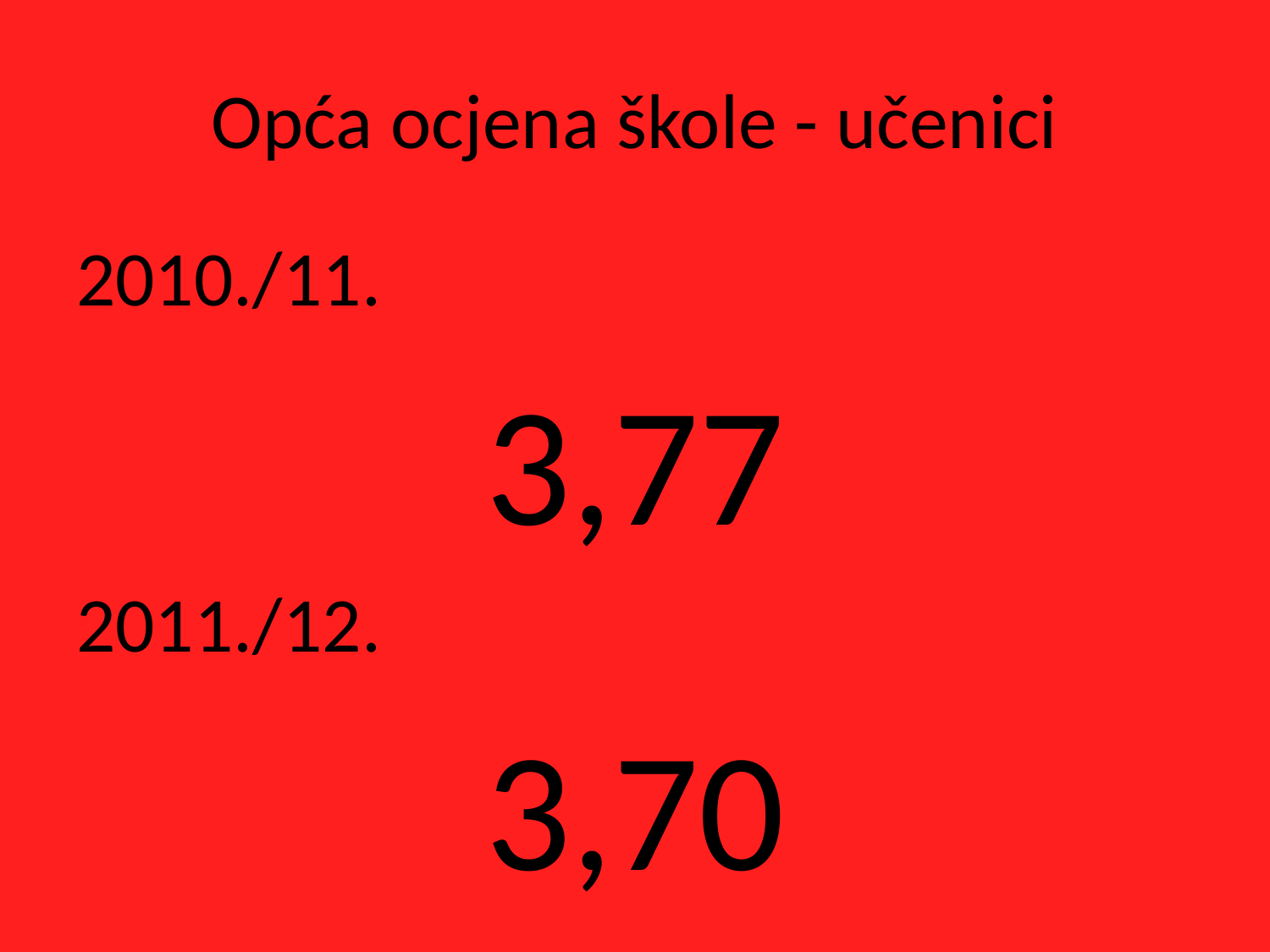

# Opća ocjena škole - učenici
2010./11.
3,77
2011./12.
3,70